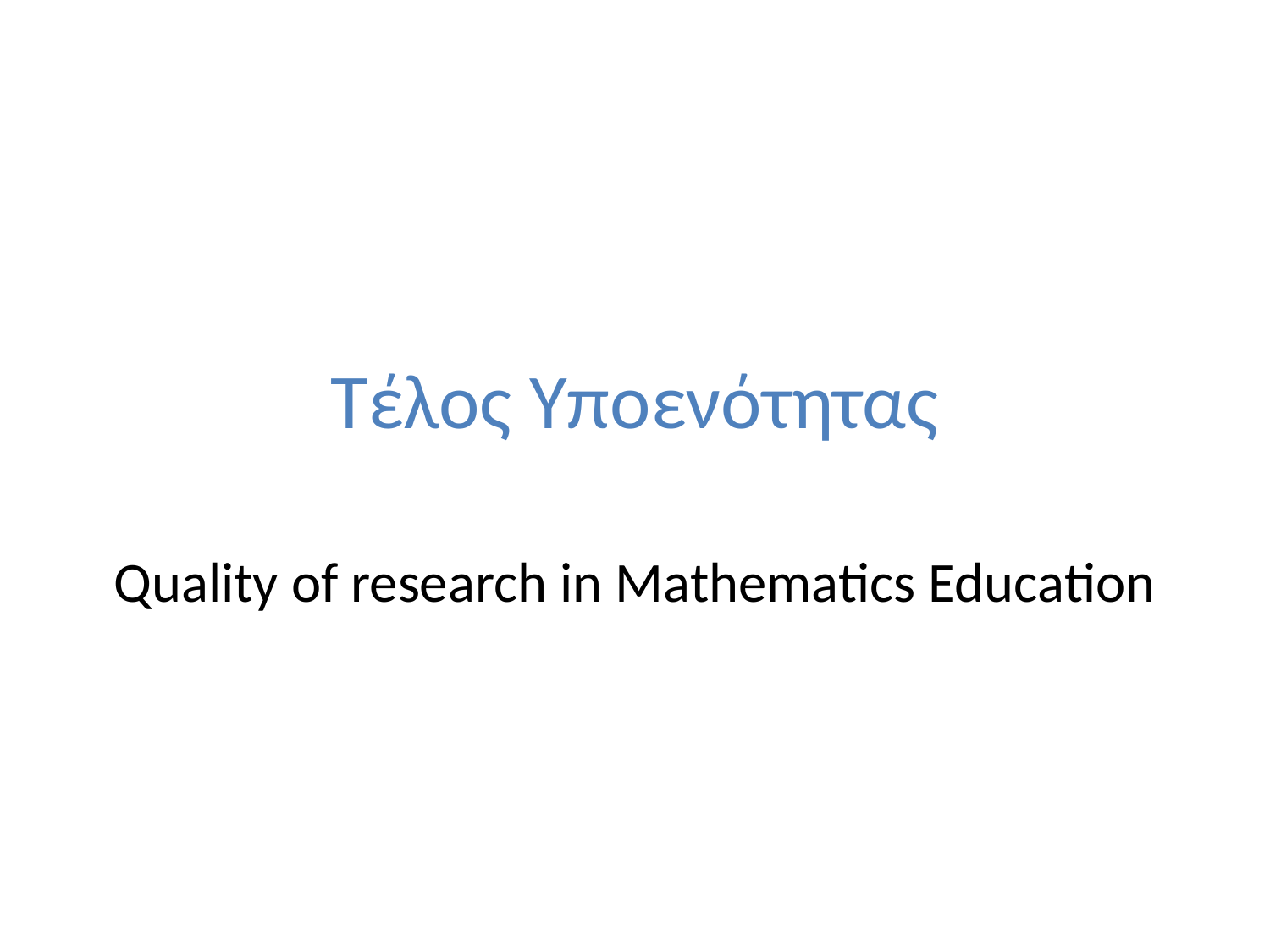

# Τέλος Υποενότητας
Quality of research in Mathematics Education